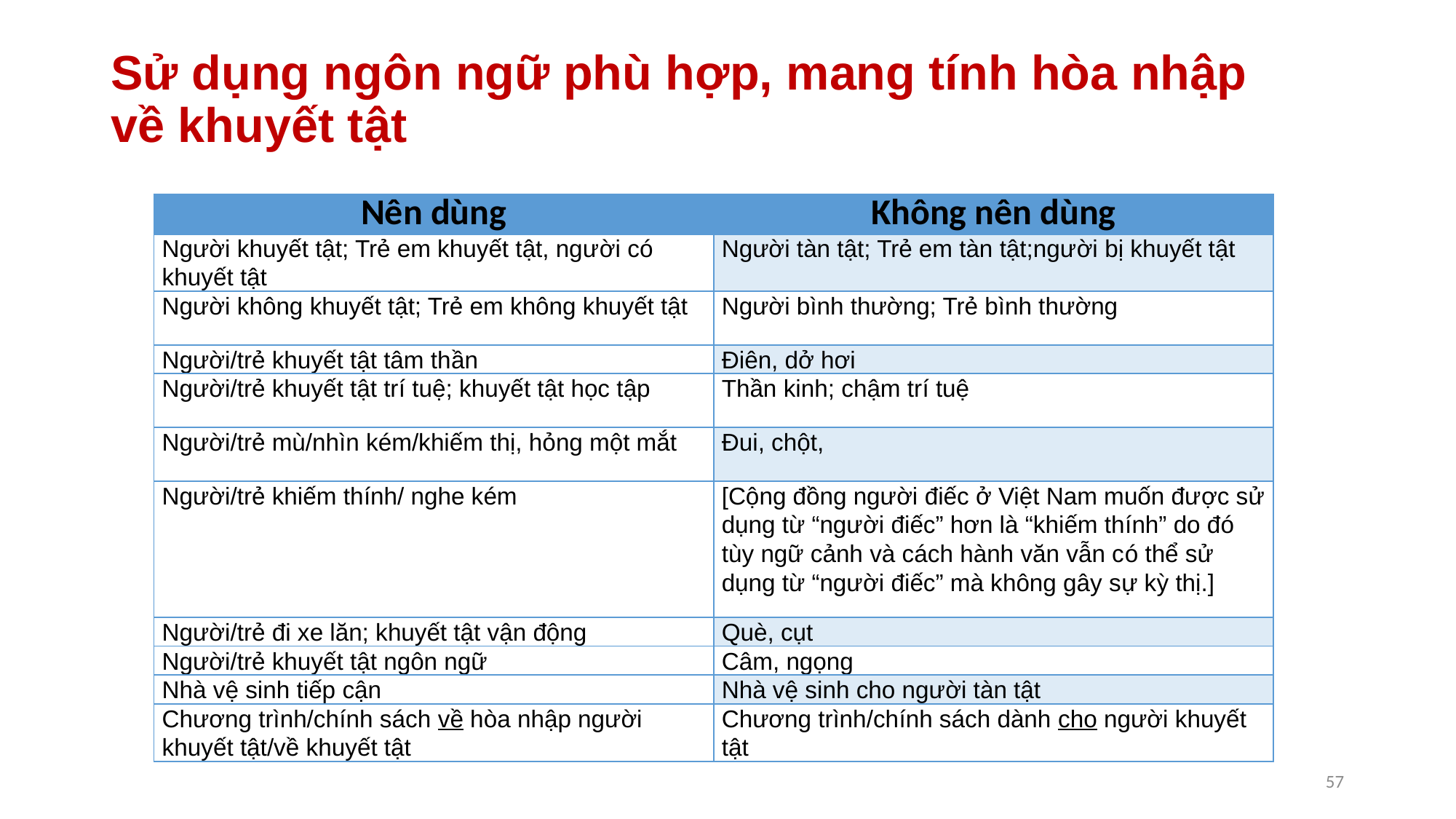

# Sử dụng ngôn ngữ phù hợp, mang tính hòa nhập về khuyết tật
| Nên dùng | Không nên dùng |
| --- | --- |
| Người khuyết tật; Trẻ em khuyết tật, người có khuyết tật | Người tàn tật; Trẻ em tàn tật;người bị khuyết tật |
| Người không khuyết tật; Trẻ em không khuyết tật | Người bình thường; Trẻ bình thường |
| Người/trẻ khuyết tật tâm thần | Điên, dở hơi |
| Người/trẻ khuyết tật trí tuệ; khuyết tật học tập | Thần kinh; chậm trí tuệ |
| Người/trẻ mù/nhìn kém/khiếm thị, hỏng một mắt | Đui, chột, |
| Người/trẻ khiếm thính/ nghe kém | [Cộng đồng người điếc ở Việt Nam muốn được sử dụng từ “người điếc” hơn là “khiếm thính” do đó tùy ngữ cảnh và cách hành văn vẫn có thể sử dụng từ “người điếc” mà không gây sự kỳ thị.] |
| Người/trẻ đi xe lăn; khuyết tật vận động | Què, cụt |
| Người/trẻ khuyết tật ngôn ngữ | Câm, ngọng |
| Nhà vệ sinh tiếp cận | Nhà vệ sinh cho người tàn tật |
| Chương trình/chính sách về hòa nhập người khuyết tật/về khuyết tật | Chương trình/chính sách dành cho người khuyết tật |
57